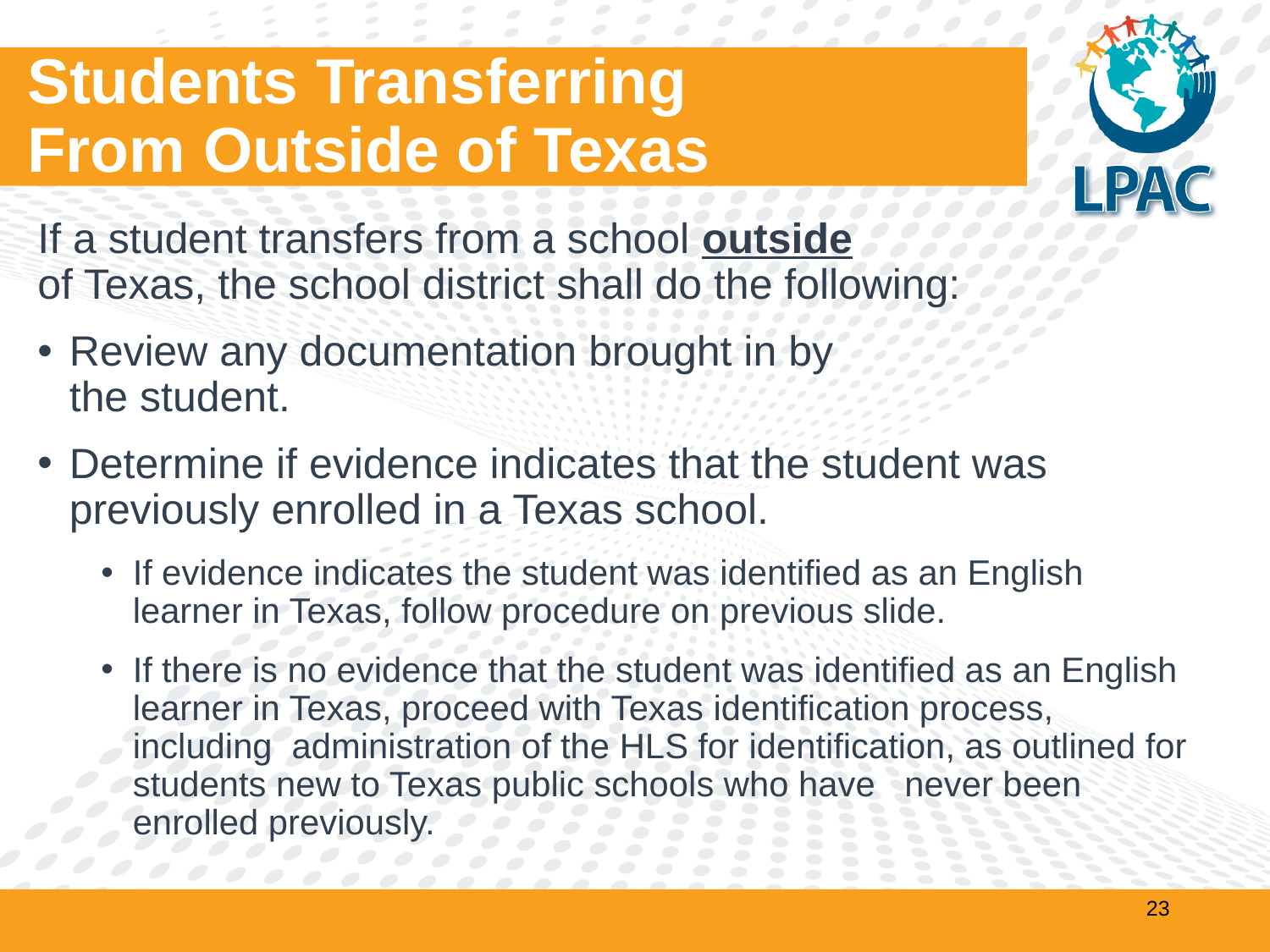

# Students Transferring From Outside of Texas
If a student transfers from a school outside
of Texas, the school district shall do the following:
Review any documentation brought in by
the student.
Determine if evidence indicates that the student was previously enrolled in a Texas school.
If evidence indicates the student was identified as an English learner in Texas, follow procedure on previous slide.
If there is no evidence that the student was identified as an English learner in Texas, proceed with Texas identification process, including  administration of the HLS for identification, as outlined for students new to Texas public schools who have   never been enrolled previously.
23